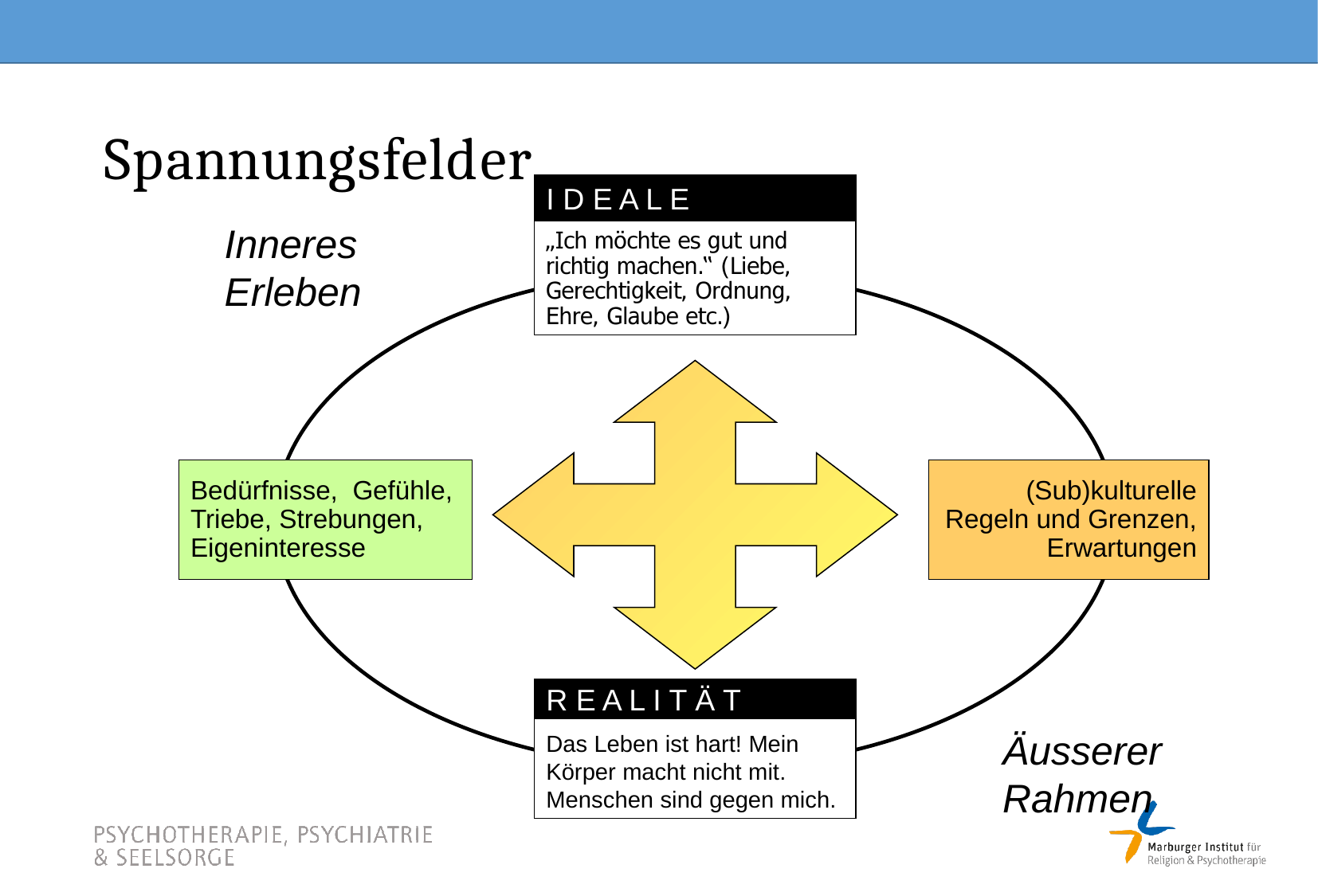

# Spannungsfelder
I D E A L E
„Ich möchte es gut und richtig machen.“ (Liebe, Gerechtigkeit, Ordnung, Ehre, Glaube etc.)
Inneres
Erleben

Bedürfnisse,  Gefühle, Triebe, Strebungen, Eigeninteresse
(Sub)kulturelle
Regeln und Grenzen, Erwartungen
R E A L I T Ä T
Das Leben ist hart! Mein Körper macht nicht mit. Menschen sind gegen mich.
Äusserer
Rahmen